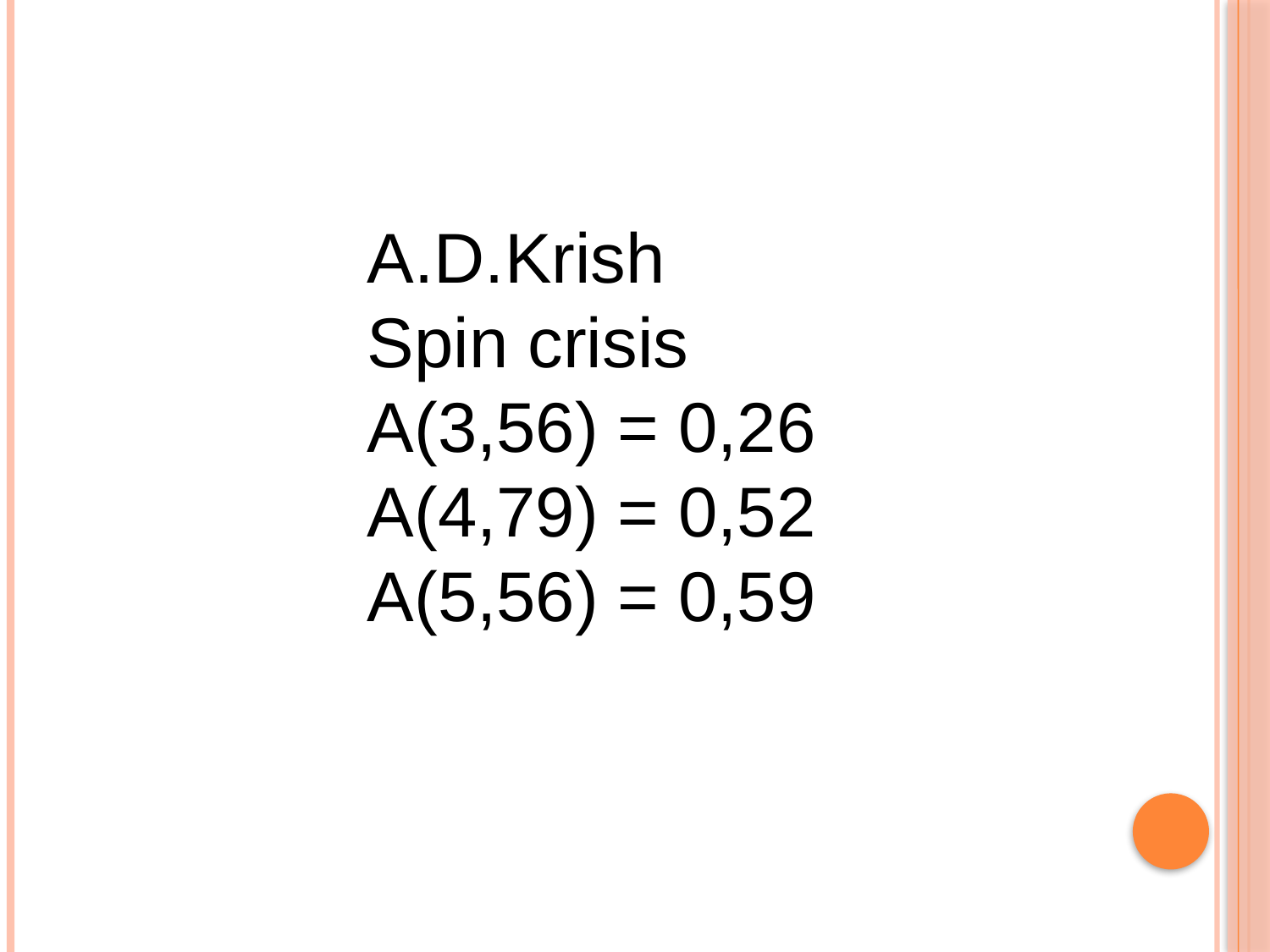

A.D.Krish
Spin crisis
A(3,56) = 0,26
A(4,79) = 0,52
A(5,56) = 0,59